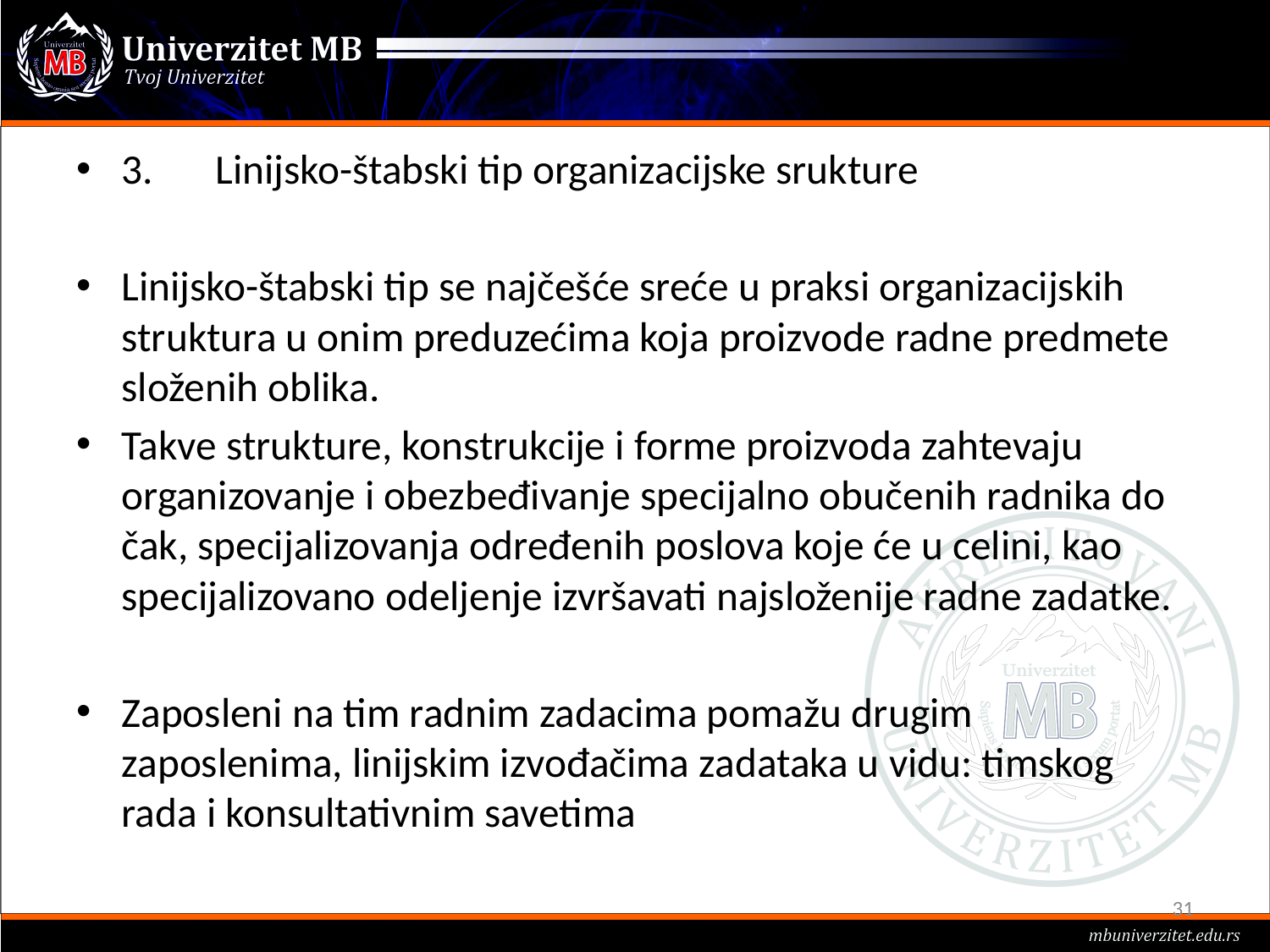

#
3.	Linijsko-štabski tip organizacijske srukture

Linijsko-štabski tip se najčešće sreće u praksi organizacijskih struktura u onim preduzećima koja proizvode radne predmete složenih oblika.
Takve strukture, konstrukcije i forme proizvoda zahtevaju organizovanje i obezbeđivanje specijalno obučenih radnika do čak, specijalizovanja određenih poslova koje će u celini, kao specijalizovano odeljenje izvršavati najsloženije radne zadatke.

Zaposleni na tim radnim zadacima pomažu drugim zaposlenima, linijskim izvođačima zadataka u vidu: timskog rada i konsultativnim savetima

31